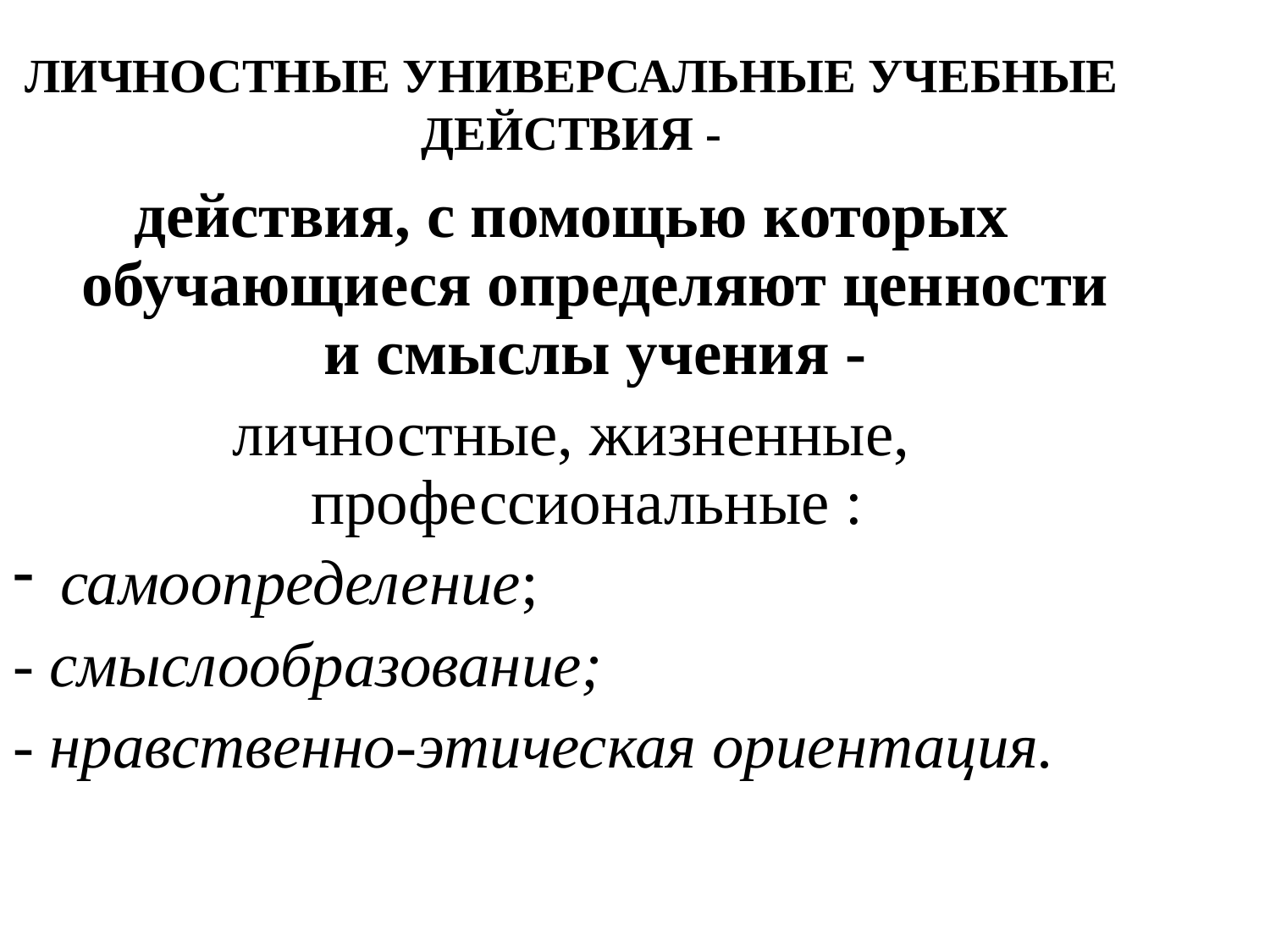

ЛИЧНОСТНЫЕ УНИВЕРСАЛЬНЫЕ УЧЕБНЫЕ ДЕЙСТВИЯ -
действия, с помощью которых обучающиеся определяют ценности и смыслы учения -
личностные, жизненные, профессиональные :
самоопределение;
- смыслообразование;
- нравственно-этическая ориентация.